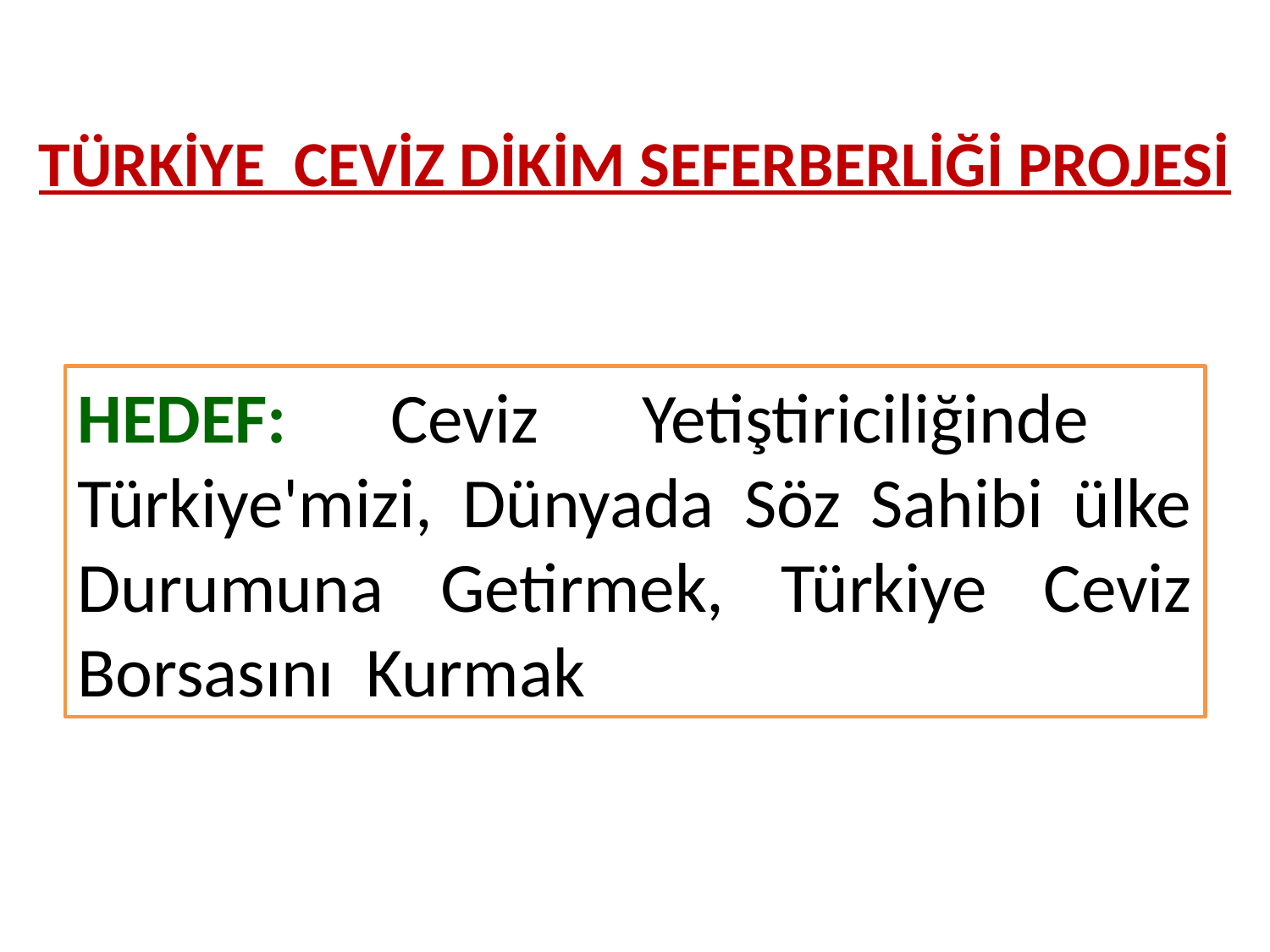

# TÜRKİYE  CEVİZ DİKİM SEFERBERLİĞİ PROJESİ
HEDEF: Ceviz Yetiştiriciliğinde  Türkiye'mizi, Dünyada Söz Sahibi ülke Durumuna Getirmek, Türkiye Ceviz Borsasını  Kurmak